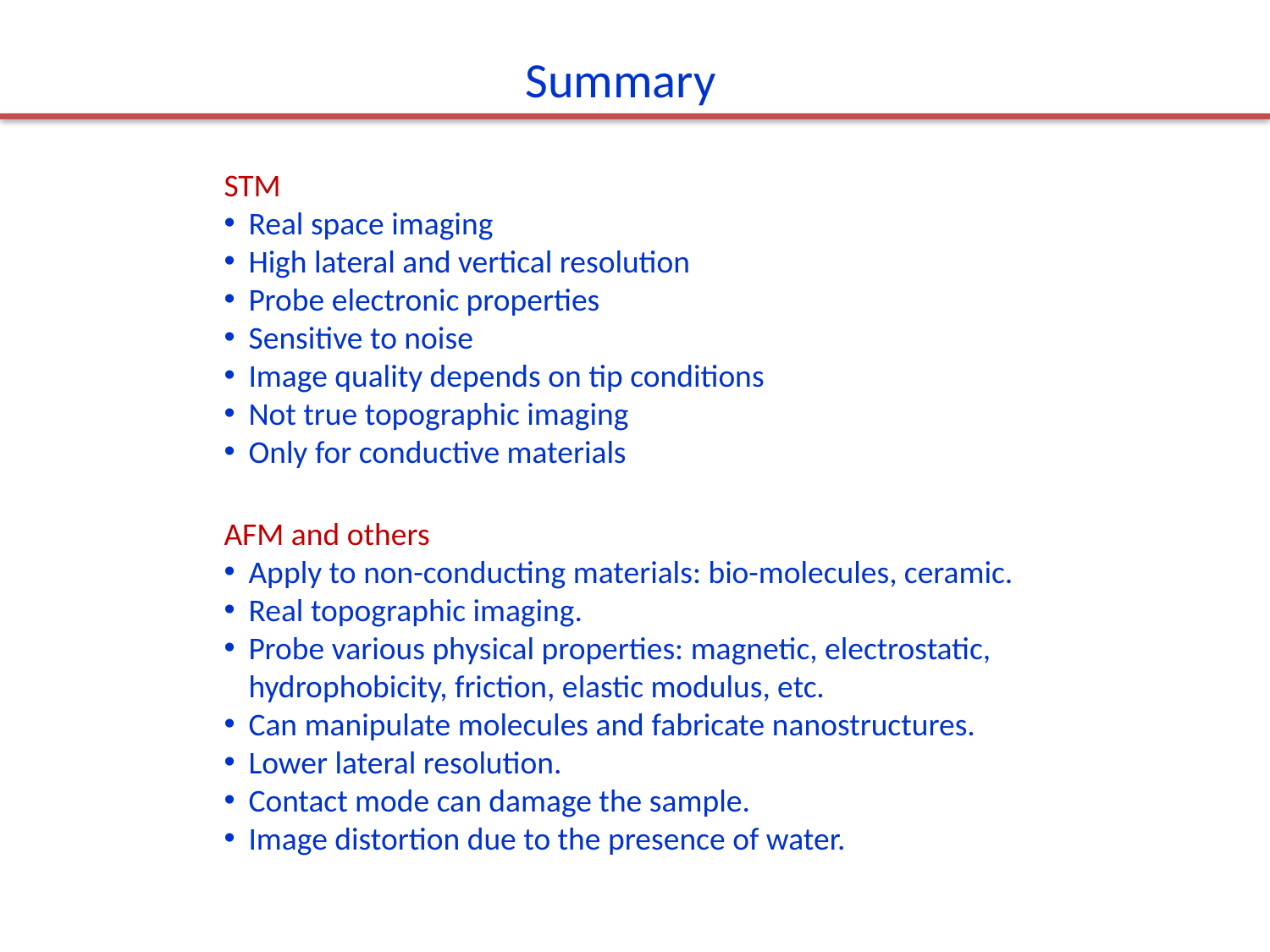

Summary
STM
Real space imaging
High lateral and vertical resolution
Probe electronic properties
Sensitive to noise
Image quality depends on tip conditions
Not true topographic imaging
Only for conductive materials
AFM and others
Apply to non-conducting materials: bio-molecules, ceramic.
Real topographic imaging.
Probe various physical properties: magnetic, electrostatic, hydrophobicity, friction, elastic modulus, etc.
Can manipulate molecules and fabricate nanostructures.
Lower lateral resolution.
Contact mode can damage the sample.
Image distortion due to the presence of water.